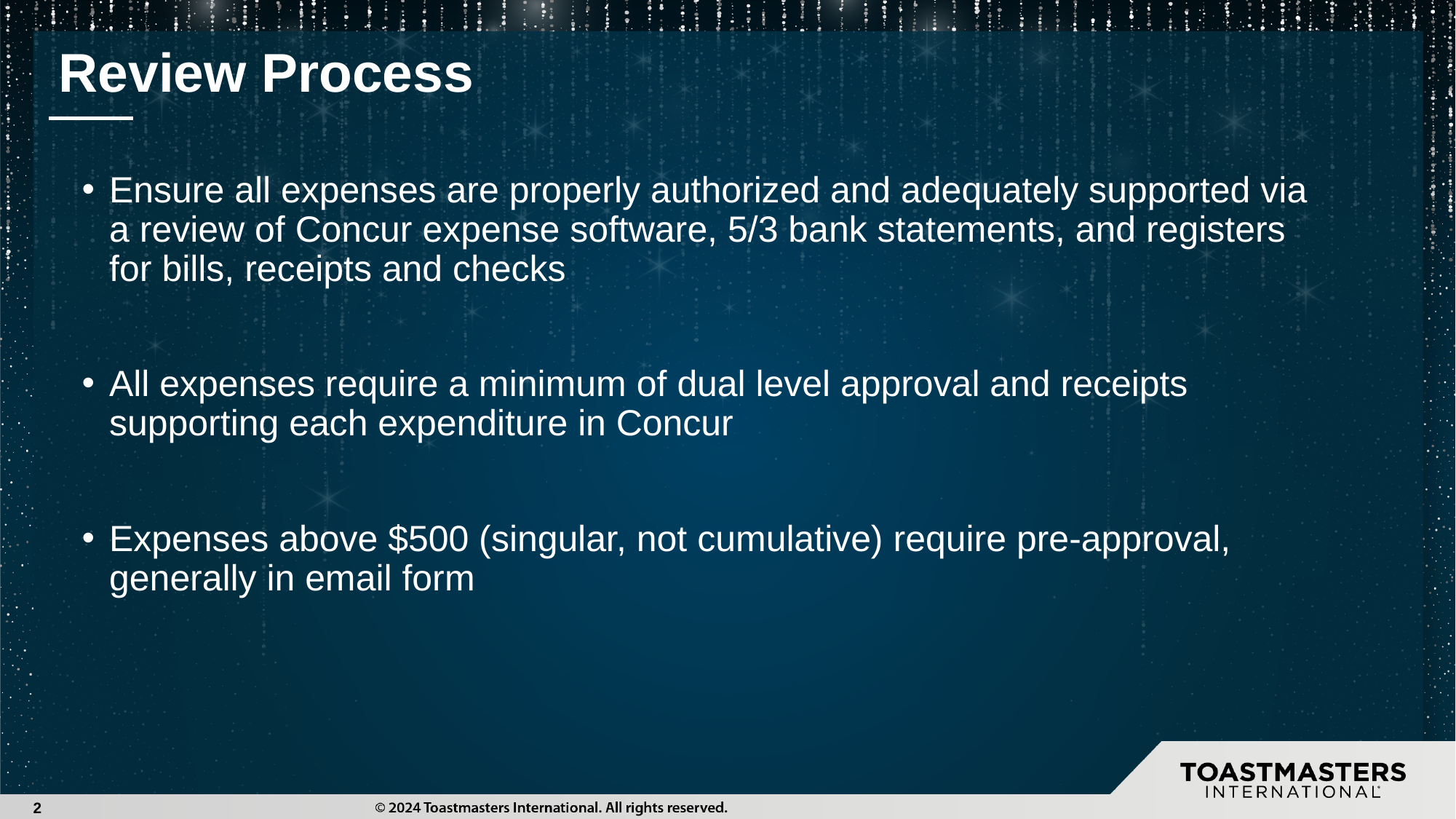

# Review Process
Ensure all expenses are properly authorized and adequately supported via a review of Concur expense software, 5/3 bank statements, and registers for bills, receipts and checks

All expenses require a minimum of dual level approval and receipts supporting each expenditure in Concur

Expenses above $500 (singular, not cumulative) require pre-approval, generally in email form
2